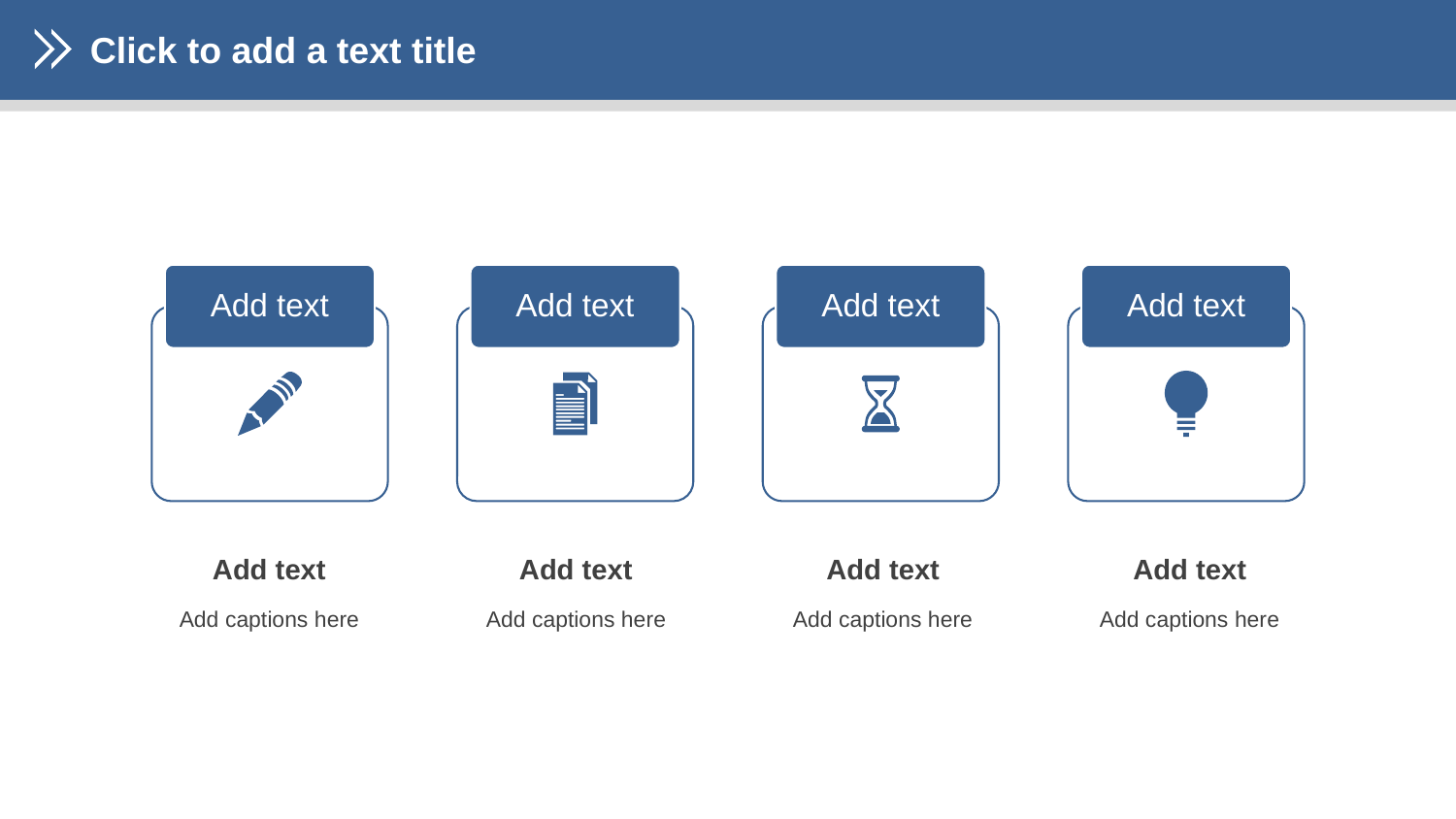

Click to add a text title

Add text
Add text
Add text
Add text

Add text
Add captions here

Add text
Add captions here

Add text
Add captions here

Add text
Add captions here